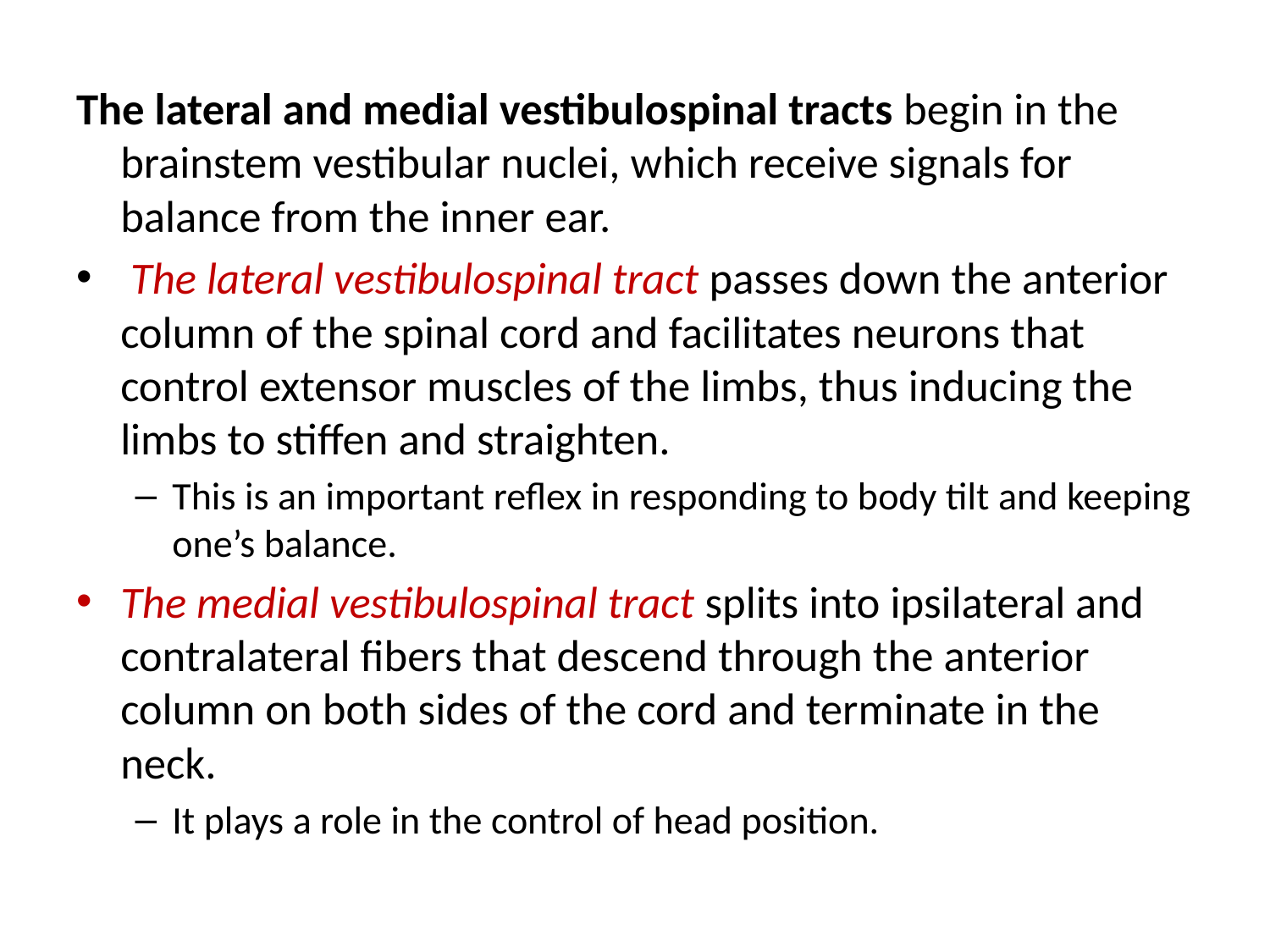

The lateral and medial vestibulospinal tracts begin in the brainstem vestibular nuclei, which receive signals for balance from the inner ear.
 The lateral vestibulospinal tract passes down the anterior column of the spinal cord and facilitates neurons that control extensor muscles of the limbs, thus inducing the limbs to stiffen and straighten.
This is an important reflex in responding to body tilt and keeping one’s balance.
The medial vestibulospinal tract splits into ipsilateral and contralateral fibers that descend through the anterior column on both sides of the cord and terminate in the neck.
It plays a role in the control of head position.